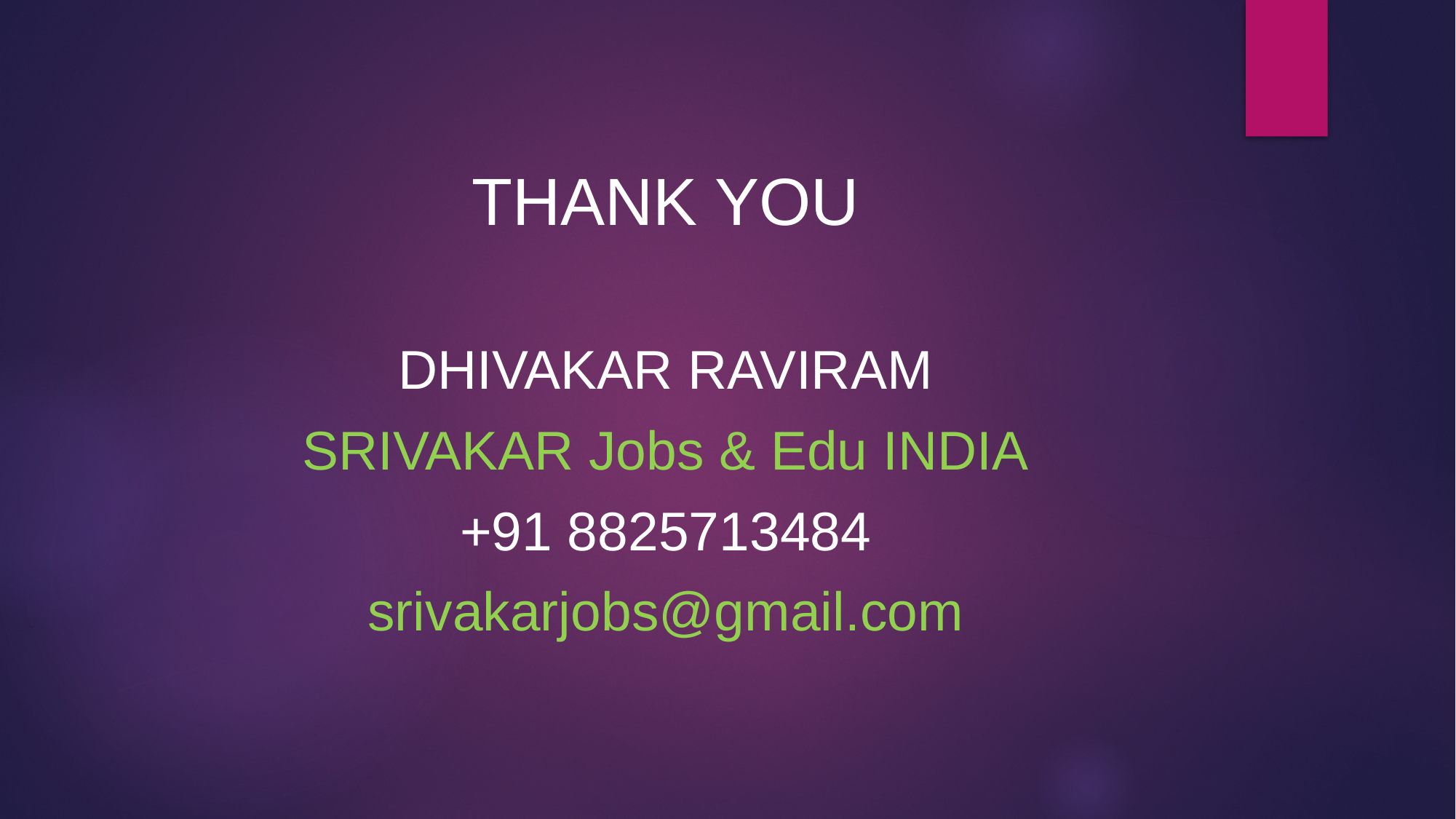

THANK YOU

DHIVAKAR RAVIRAM
SRIVAKAR Jobs & Edu INDIA
+91 8825713484
srivakarjobs@gmail.com